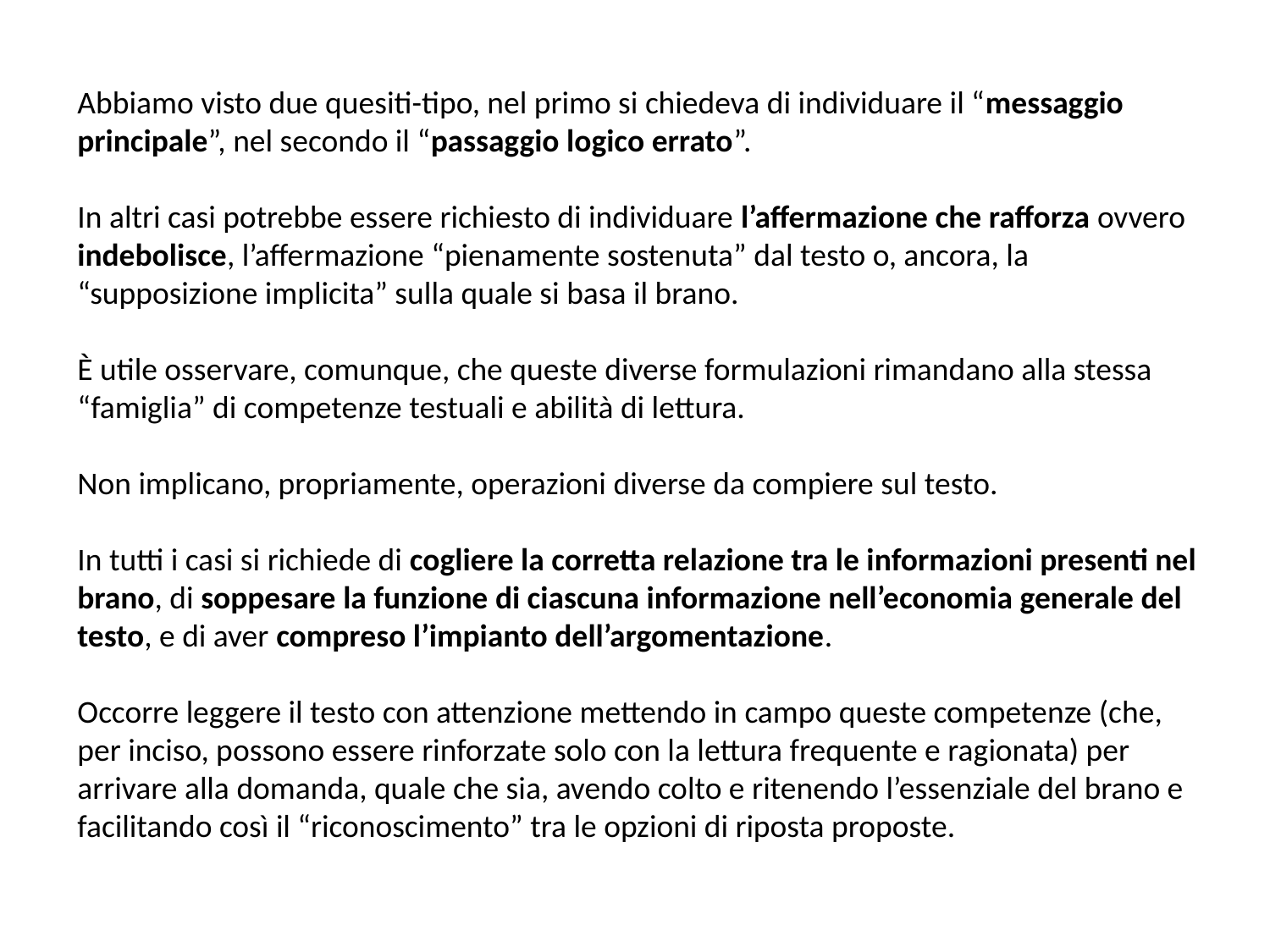

Abbiamo visto due quesiti-tipo, nel primo si chiedeva di individuare il “messaggio principale”, nel secondo il “passaggio logico errato”.

In altri casi potrebbe essere richiesto di individuare l’affermazione che rafforza ovvero indebolisce, l’affermazione “pienamente sostenuta” dal testo o, ancora, la “supposizione implicita” sulla quale si basa il brano.

È utile osservare, comunque, che queste diverse formulazioni rimandano alla stessa “famiglia” di competenze testuali e abilità di lettura.

Non implicano, propriamente, operazioni diverse da compiere sul testo.

In tutti i casi si richiede di cogliere la corretta relazione tra le informazioni presenti nel brano, di soppesare la funzione di ciascuna informazione nell’economia generale del testo, e di aver compreso l’impianto dell’argomentazione.

Occorre leggere il testo con attenzione mettendo in campo queste competenze (che, per inciso, possono essere rinforzate solo con la lettura frequente e ragionata) per arrivare alla domanda, quale che sia, avendo colto e ritenendo l’essenziale del brano e facilitando così il “riconoscimento” tra le opzioni di riposta proposte.